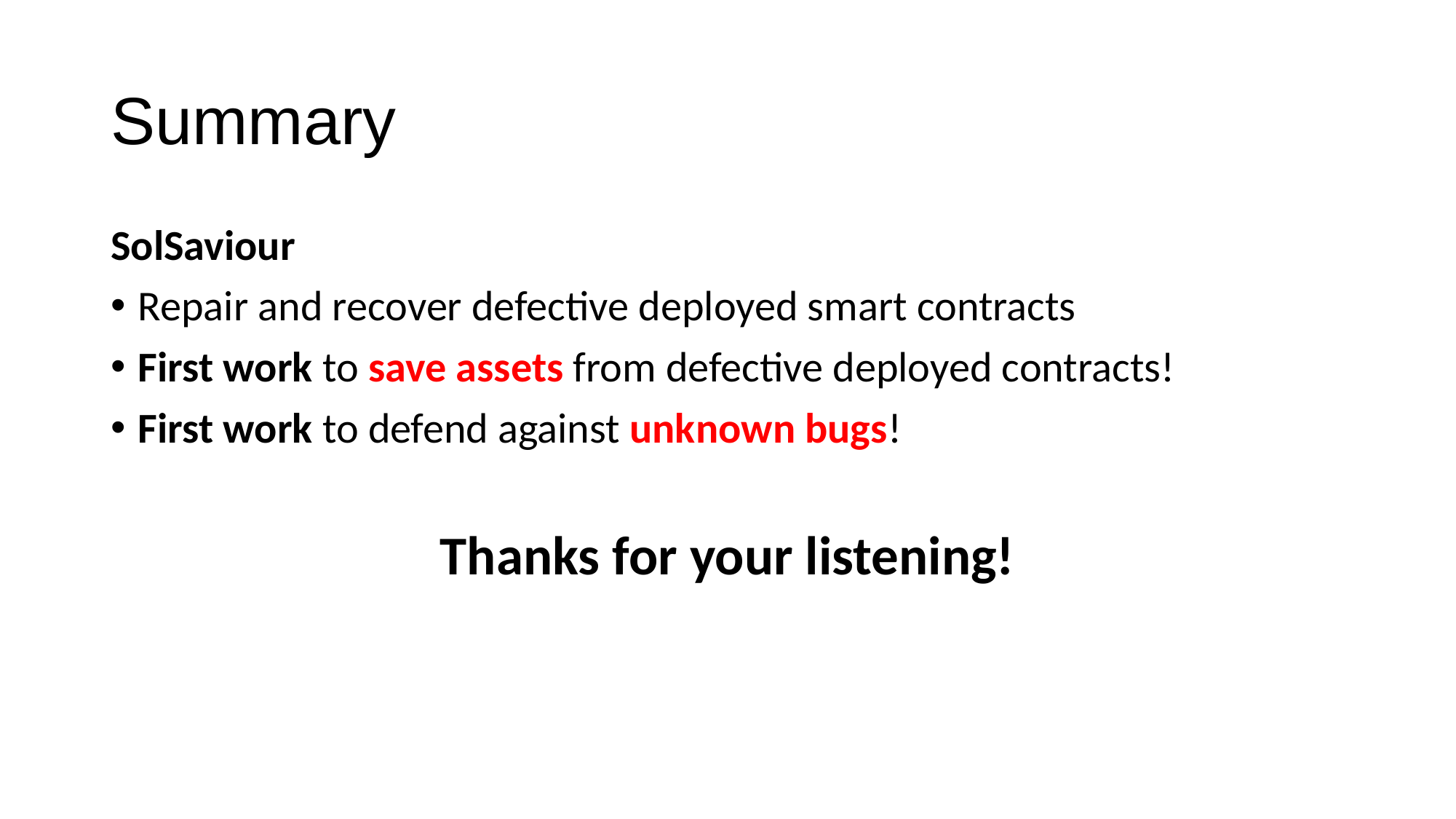

# Summary
SolSaviour
Repair and recover defective deployed smart contracts
First work to save assets from defective deployed contracts!
First work to defend against unknown bugs!

Thanks for your listening!